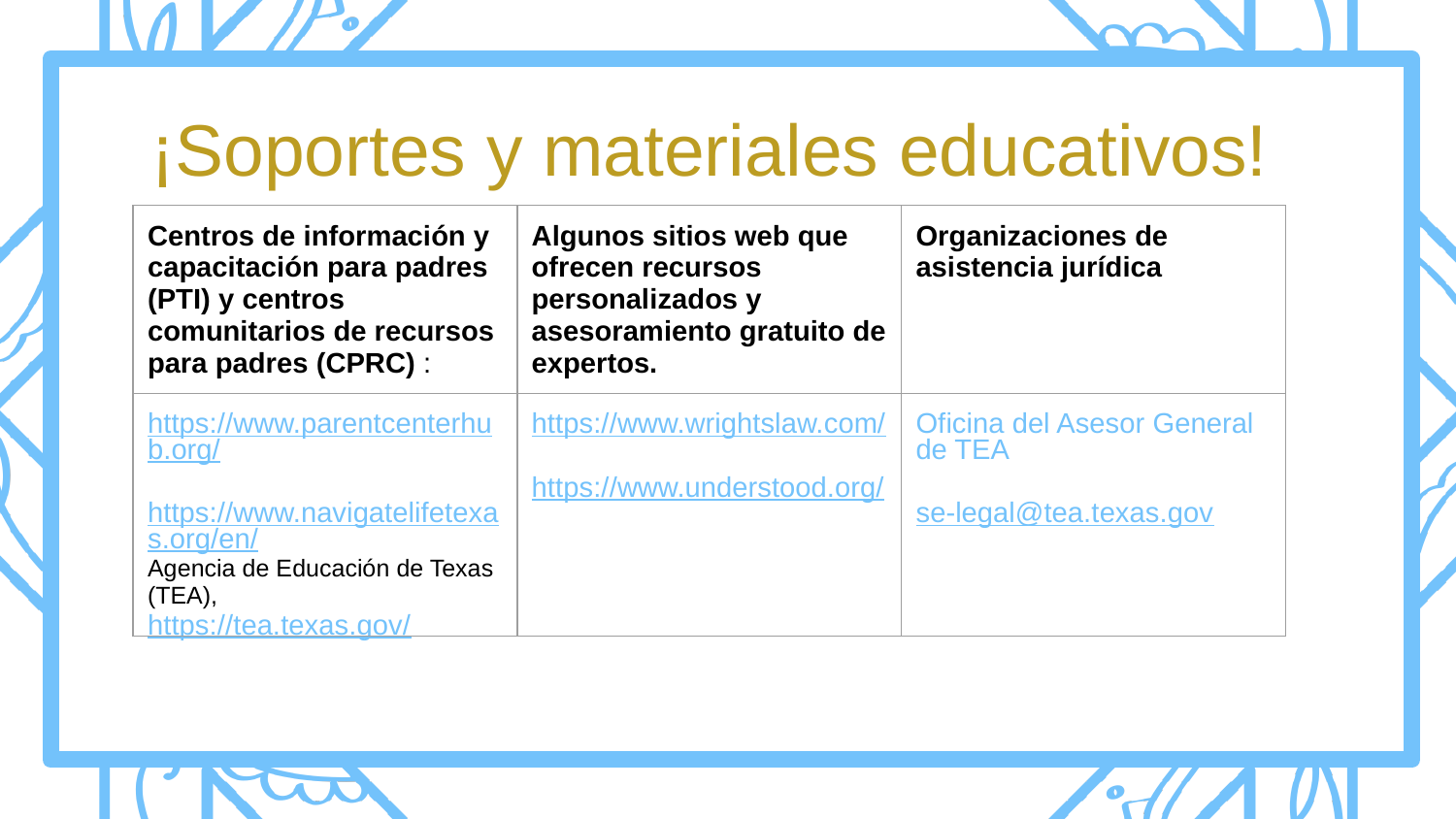

# ¡Soportes y materiales educativos!
| Centros de información y capacitación para padres (PTI) y centros comunitarios de recursos para padres (CPRC) : | Algunos sitios web que ofrecen recursos personalizados y asesoramiento gratuito de expertos. | Organizaciones de asistencia jurídica |
| --- | --- | --- |
| https://www.parentcenterhub.org/ https://www.navigatelifetexas.org/en/ Agencia de Educación de Texas (TEA), https://tea.texas.gov/ | https://www.wrightslaw.com/ https://www.understood.org/ | Oficina del Asesor General de TEA se-legal@tea.texas.gov |